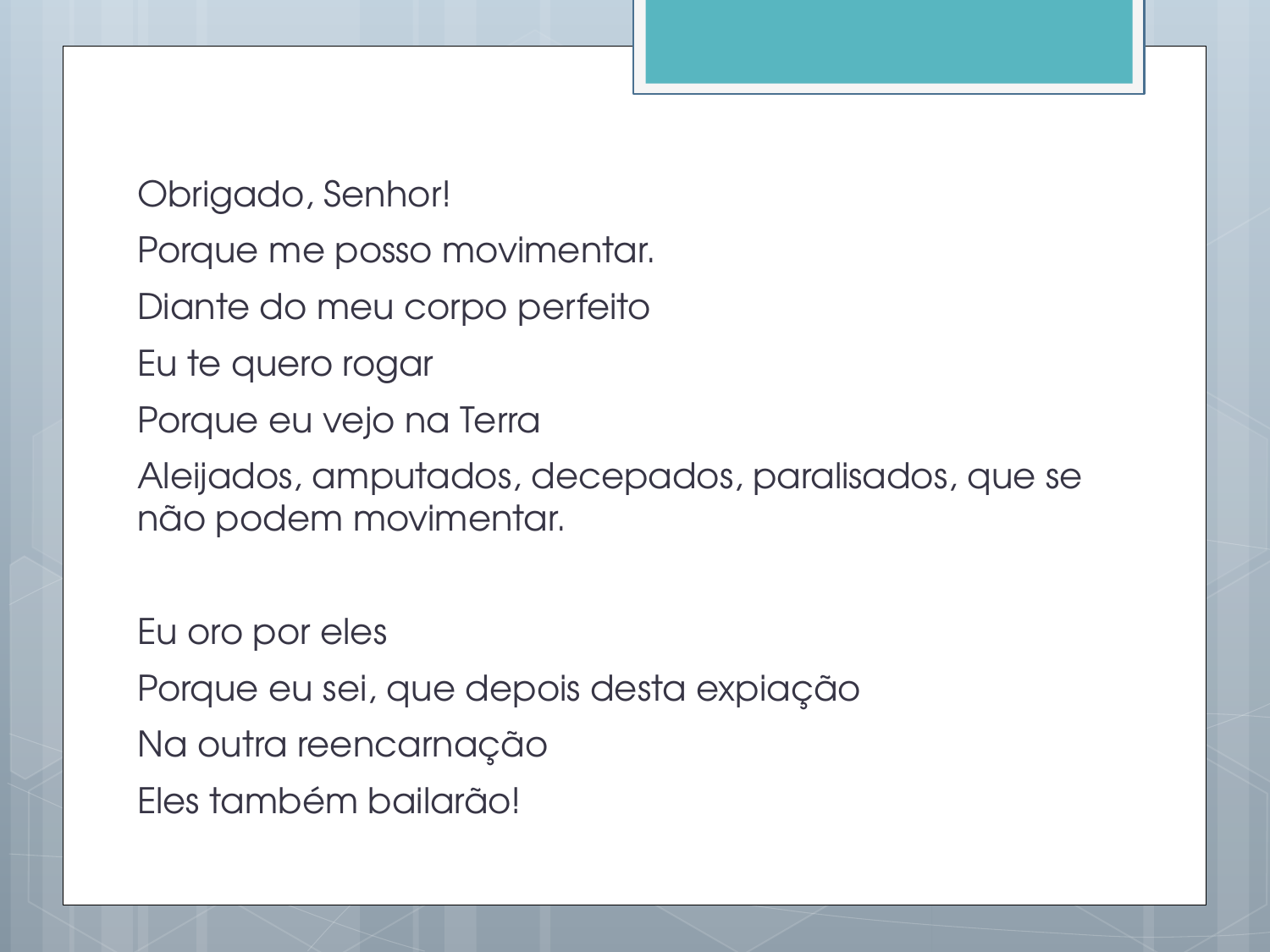

Obrigado, Senhor!
Porque me posso movimentar.
Diante do meu corpo perfeito
Eu te quero rogar
Porque eu vejo na Terra
Aleijados, amputados, decepados, paralisados, que se não podem movimentar.

Eu oro por eles
Porque eu sei, que depois desta expiação
Na outra reencarnação
Eles também bailarão!